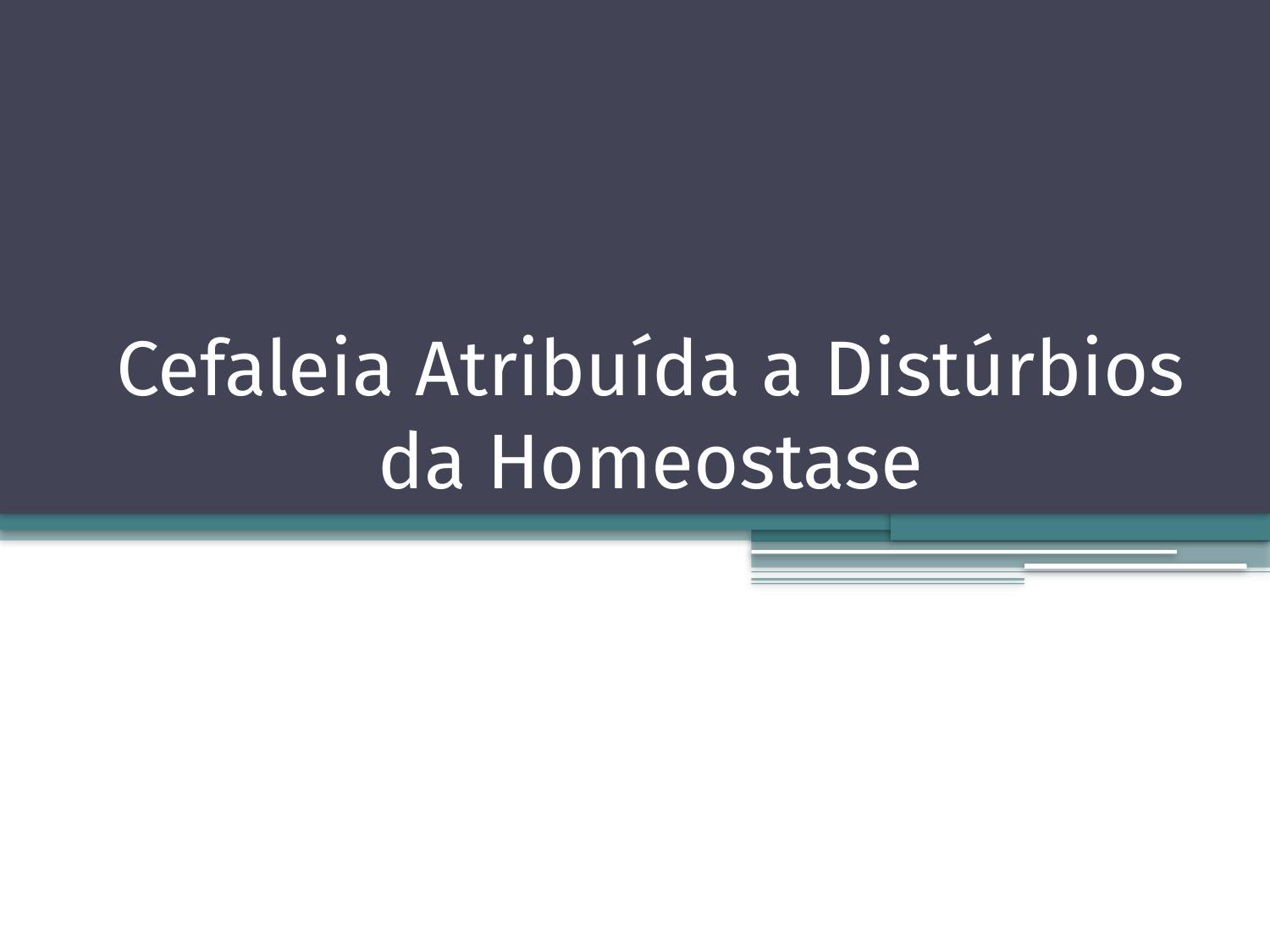

# Cefaleia Atribuída a Distúrbios da Homeostase